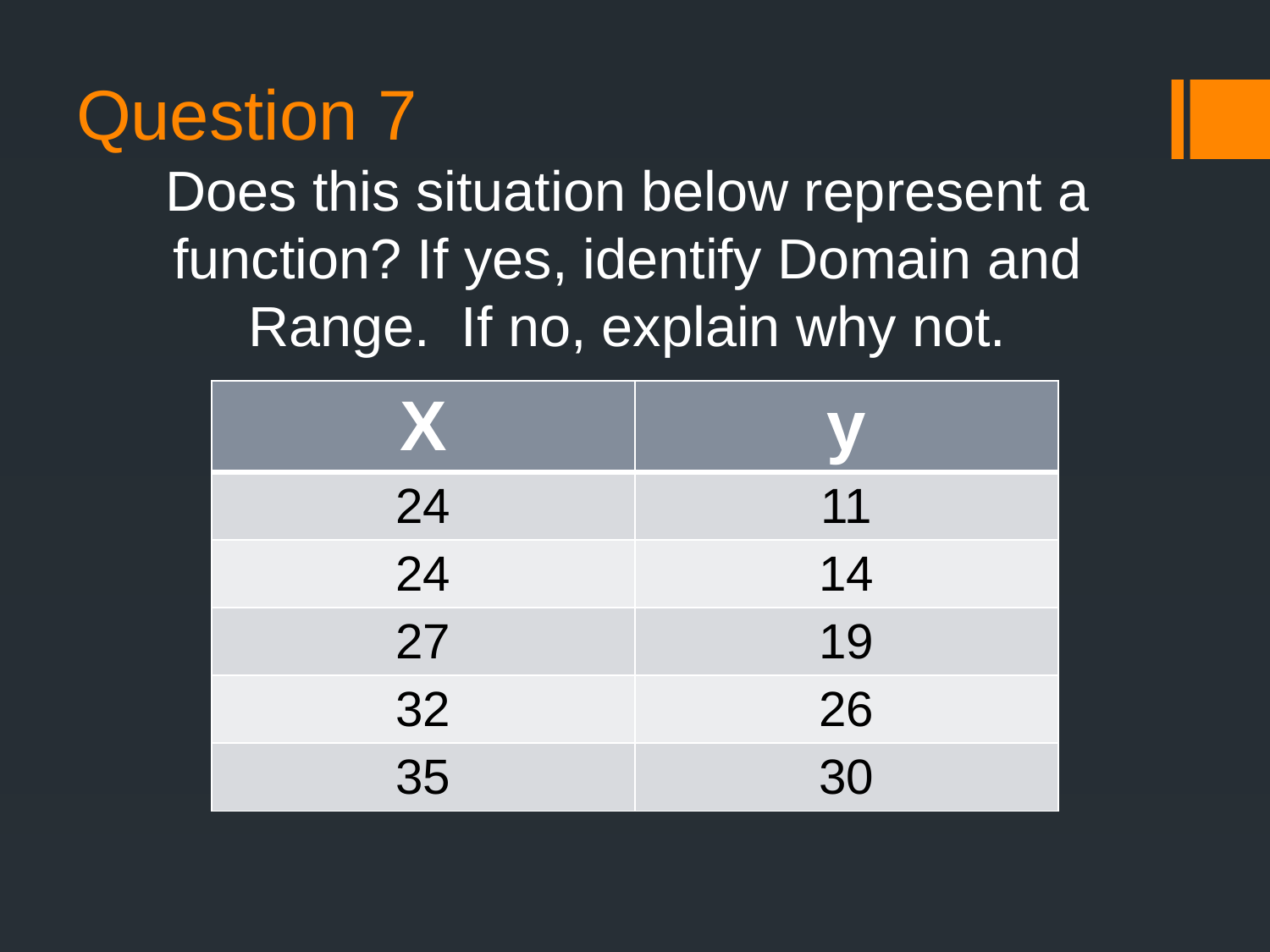

# Question 7
Does this situation below represent a function? If yes, identify Domain and Range.  If no, explain why not.

| X | y |
| --- | --- |
| 24 | 11 |
| 24 | 14 |
| 27 | 19 |
| 32 | 26 |
| 35 | 30 |